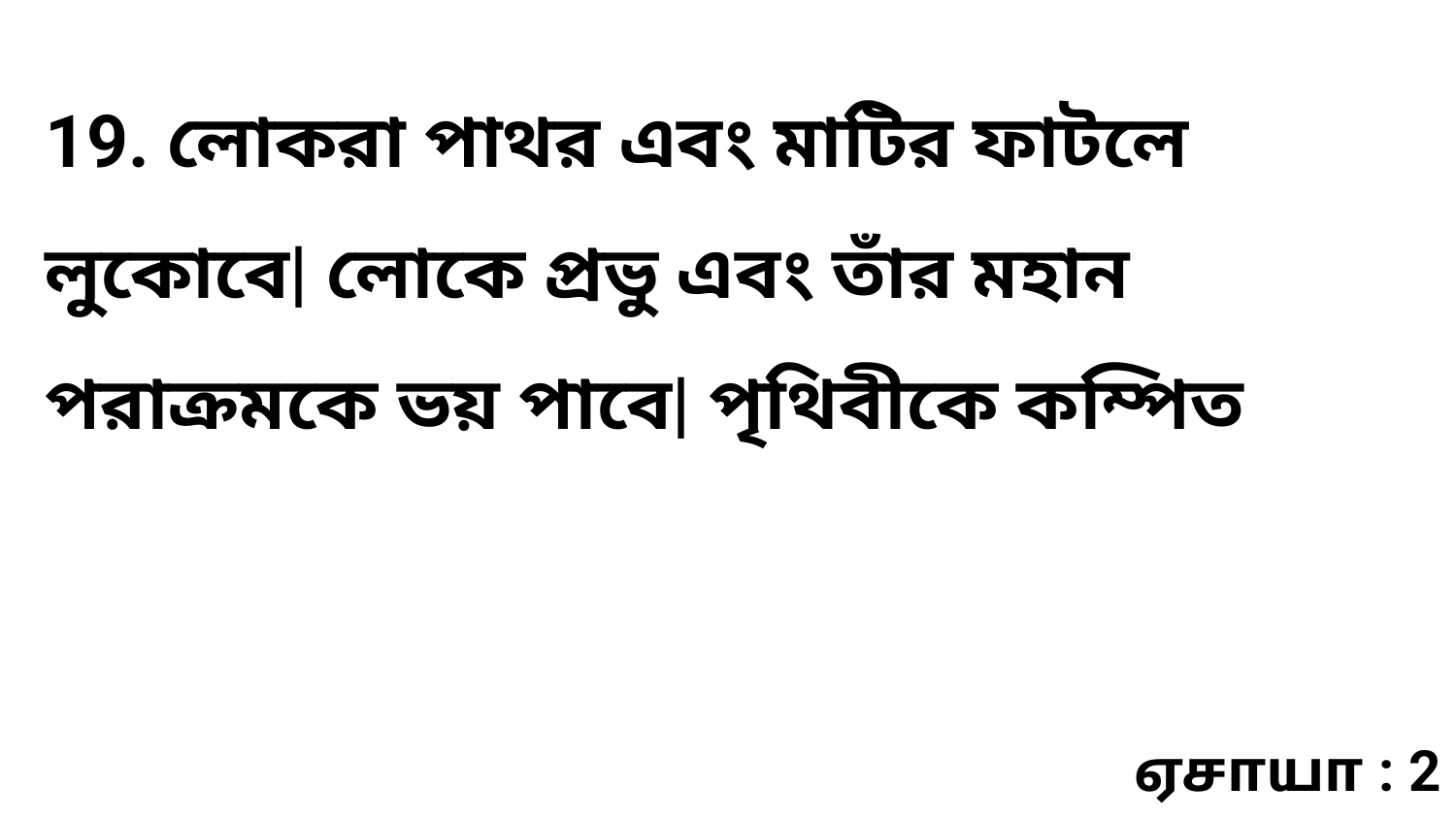

19. লোকরা পাথর এবং মাটির ফাটলে লুকোবে| লোকে প্রভু এবং তাঁর মহান পরাক্রমকে ভয় পাবে| পৃথিবীকে কম্পিত
ஏசாயா : 2